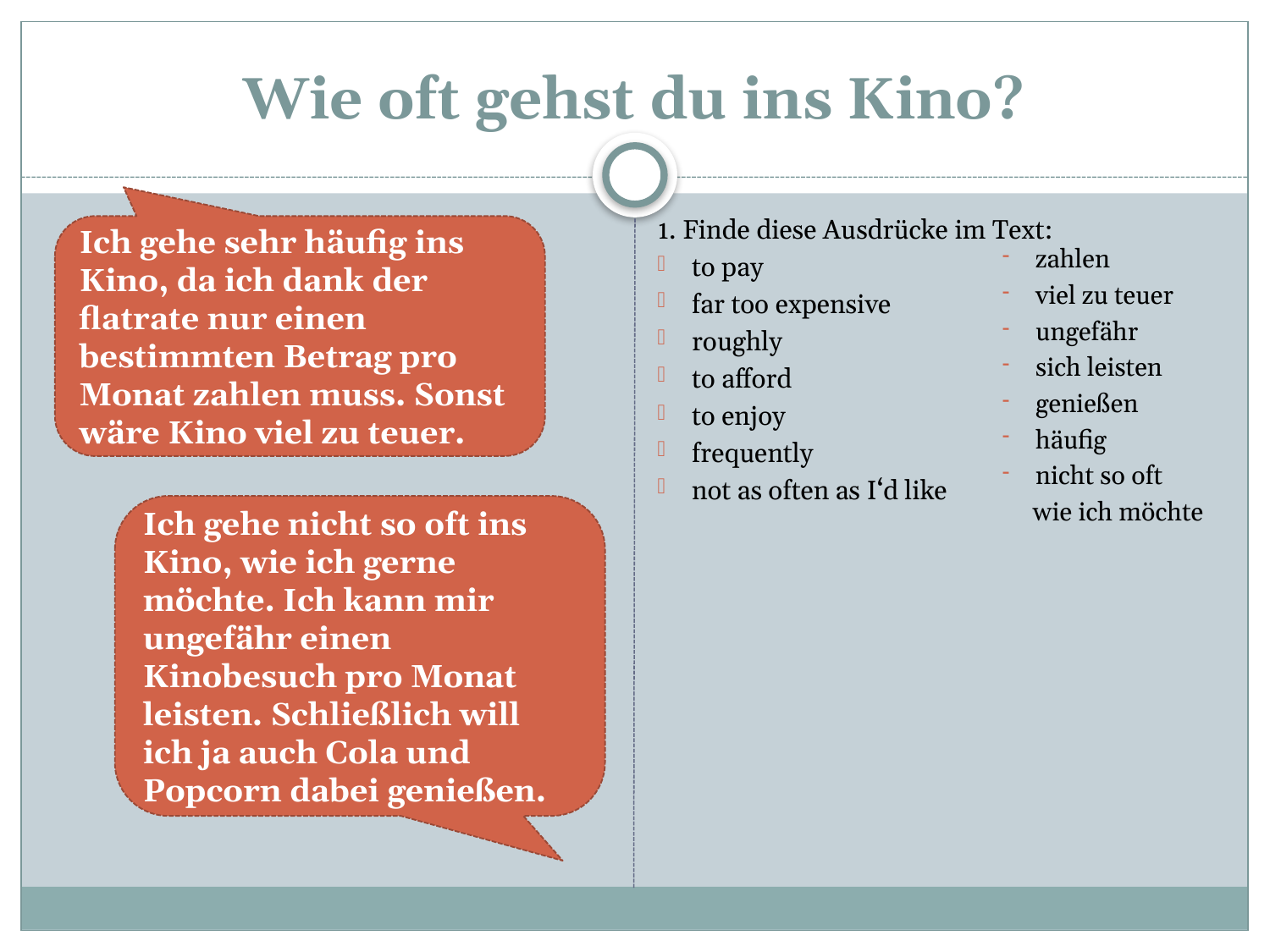

# Wie oft gehst du ins Kino?
1. Finde diese Ausdrücke im Text:
to pay
far too expensive
roughly
to afford
to enjoy
frequently
not as often as I‘d like

Ich gehe sehr häufig ins Kino, da ich dank der flatrate nur einen bestimmten Betrag pro Monat zahlen muss. Sonst wäre Kino viel zu teuer.
zahlen
viel zu teuer
ungefähr
sich leisten
genießen
häufig
nicht so oft
     wie ich möchte

Ich gehe nicht so oft ins Kino, wie ich gerne möchte. Ich kann mir ungefähr einen Kinobesuch pro Monat leisten. Schließlich will ich ja auch Cola und Popcorn dabei genießen.